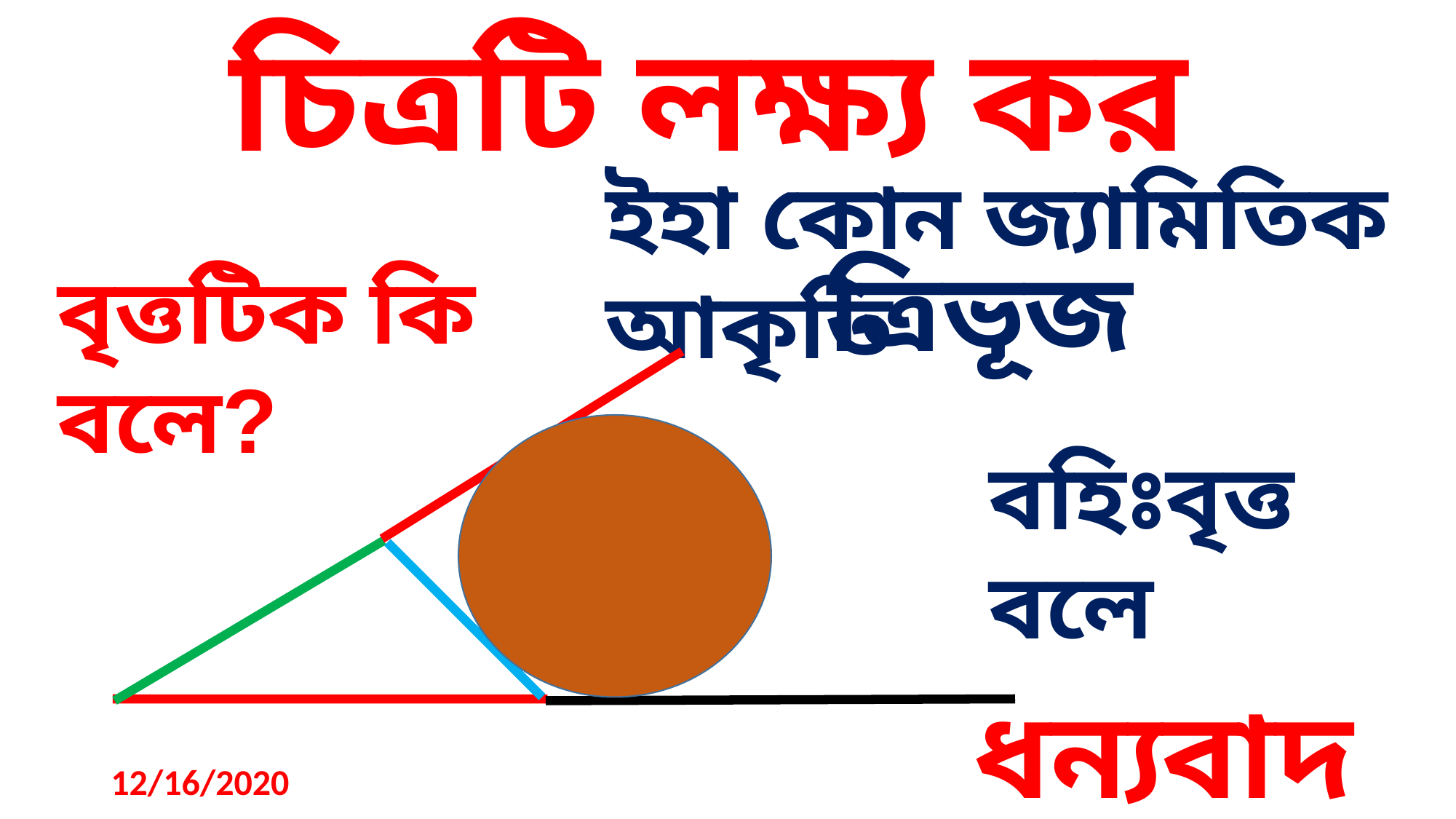

চিত্রটি লক্ষ্য কর
ইহা কোন জ্যামিতিক আকৃতি
ত্রিভূজ
বৃত্তটিক কি বলে?

বহিঃবৃত্ত বলে
ধন্যবাদ
12/16/2020